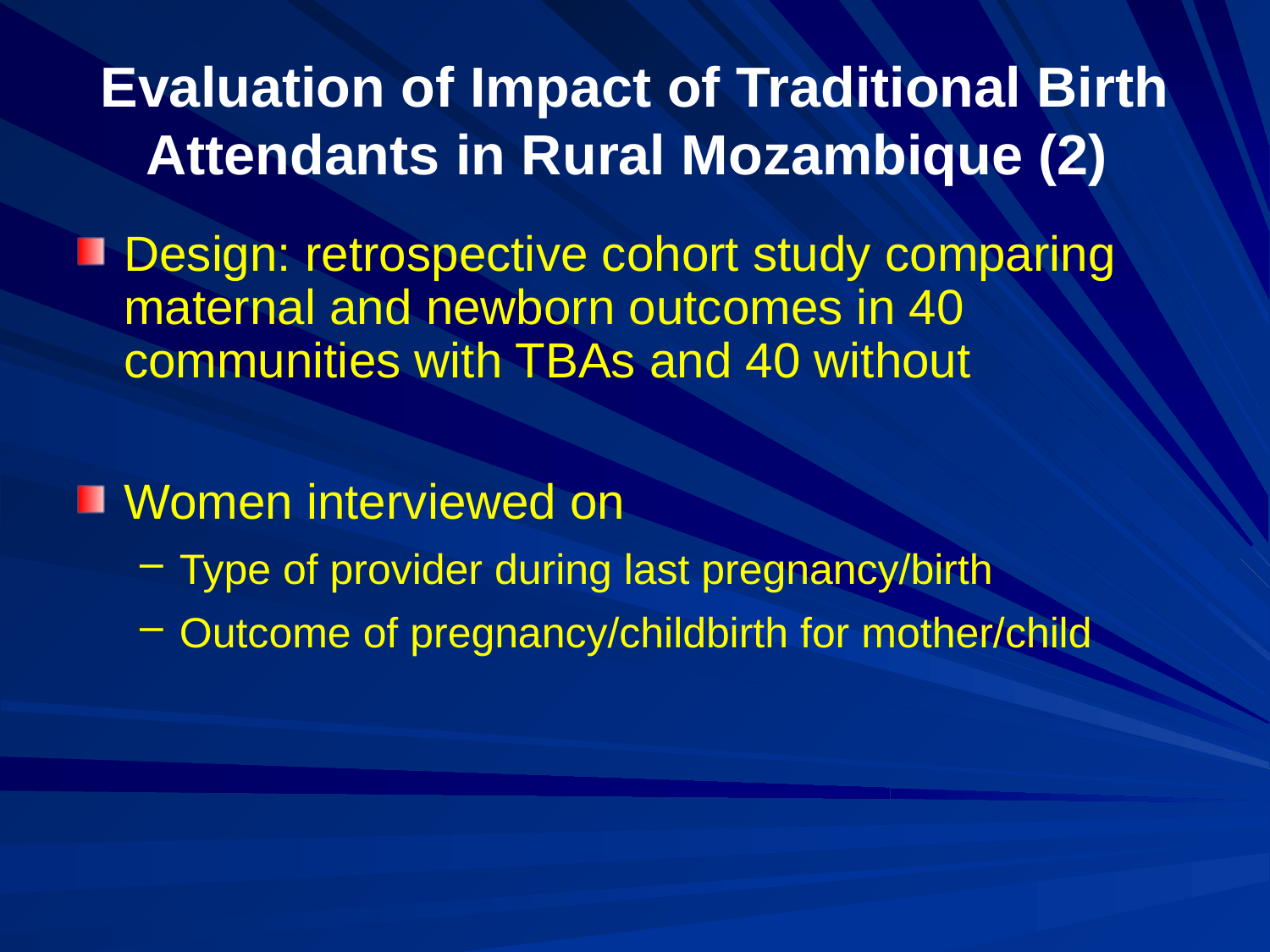

# Evaluation of Impact of Traditional Birth Attendants in Rural Mozambique (2)
Design: retrospective cohort study comparing maternal and newborn outcomes in 40 communities with TBAs and 40 without

Women interviewed on
Type of provider during last pregnancy/birth
Outcome of pregnancy/childbirth for mother/child